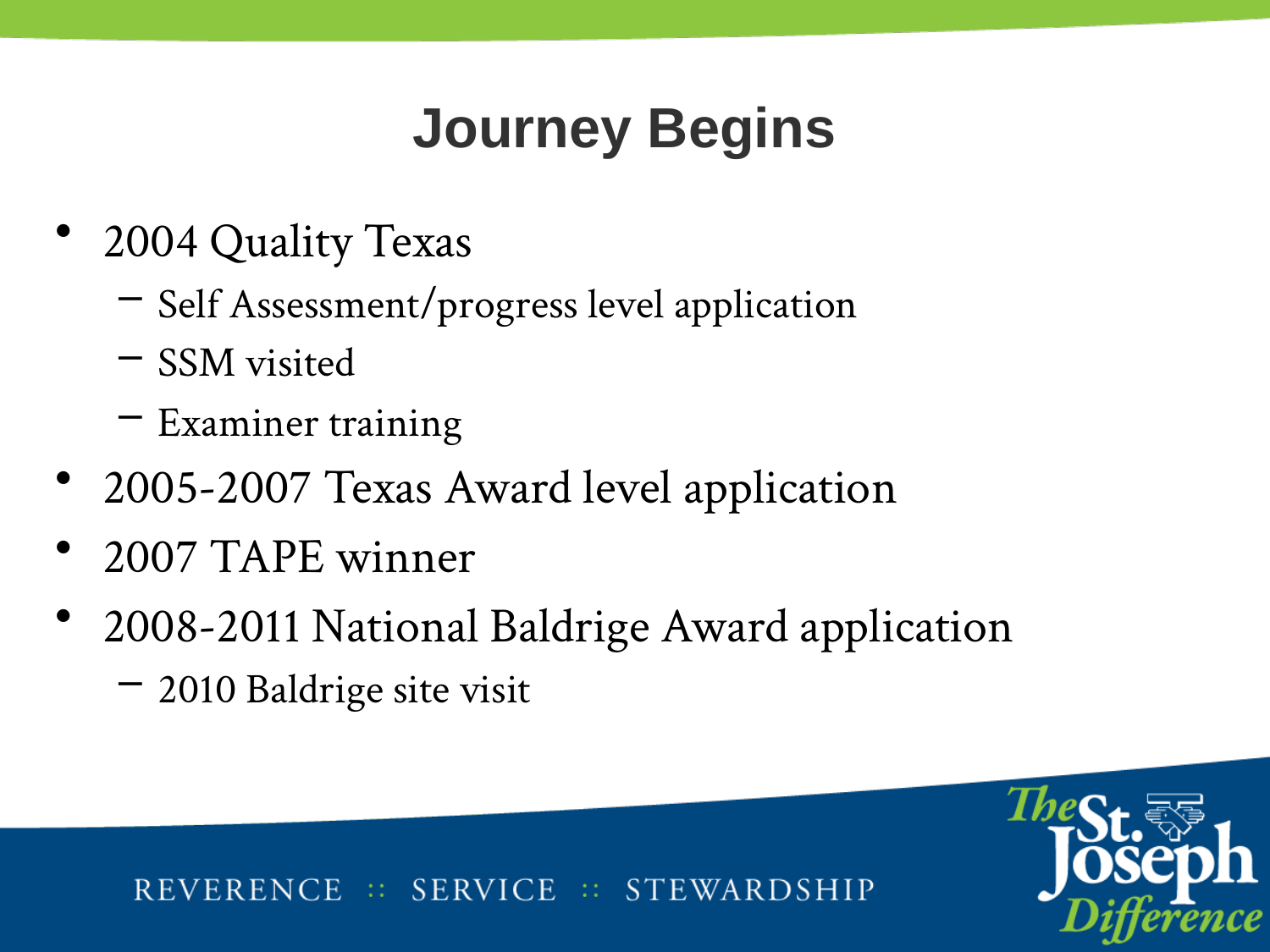

# Journey Begins
2004 Quality Texas
Self Assessment/progress level application
SSM visited
Examiner training
2005-2007 Texas Award level application
2007 TAPE winner
2008-2011 National Baldrige Award application
2010 Baldrige site visit